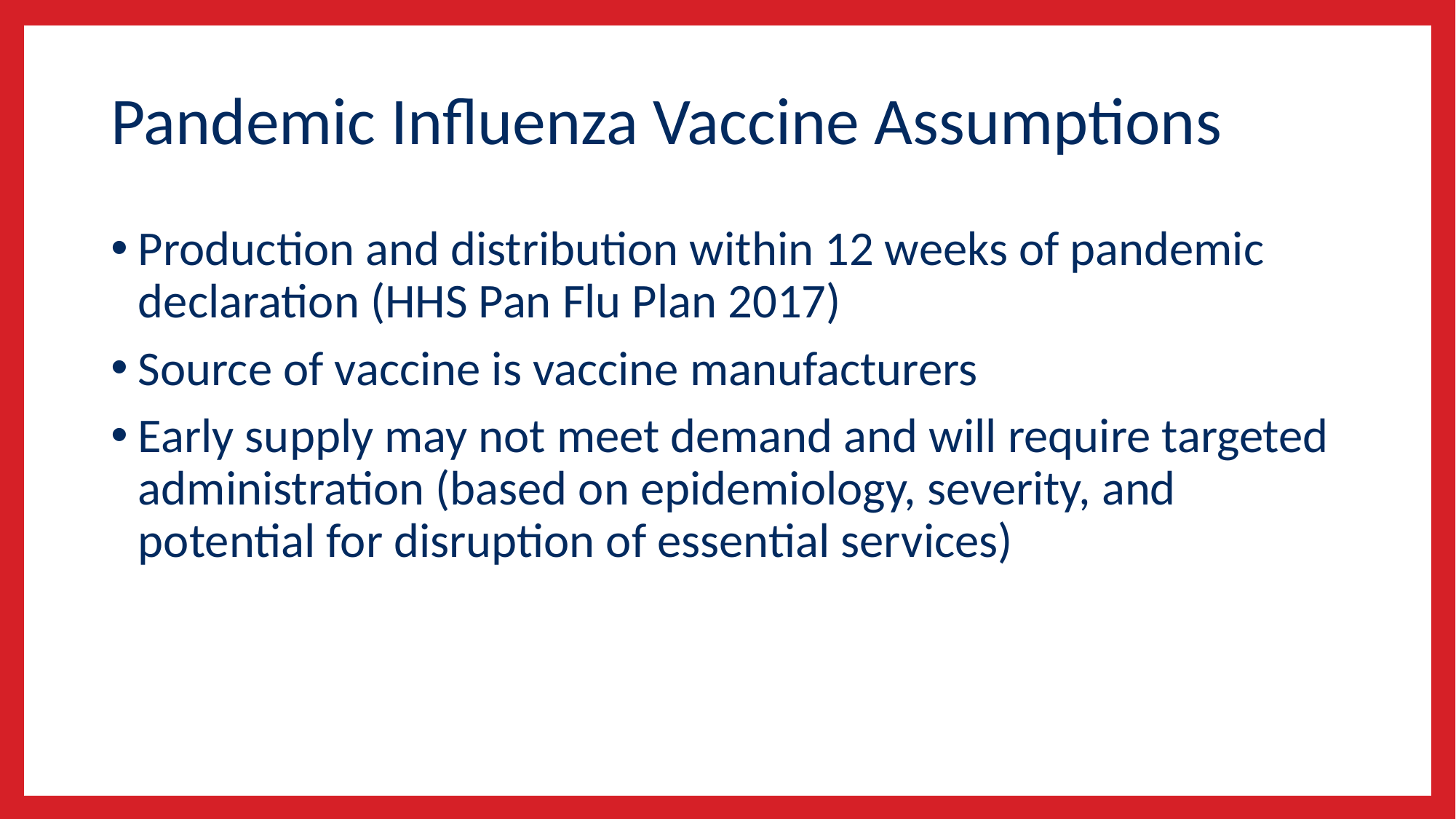

# Pandemic Influenza Vaccine Assumptions
Production and distribution within 12 weeks of pandemic declaration (HHS Pan Flu Plan 2017)
Source of vaccine is vaccine manufacturers
Early supply may not meet demand and will require targeted administration (based on epidemiology, severity, and potential for disruption of essential services)